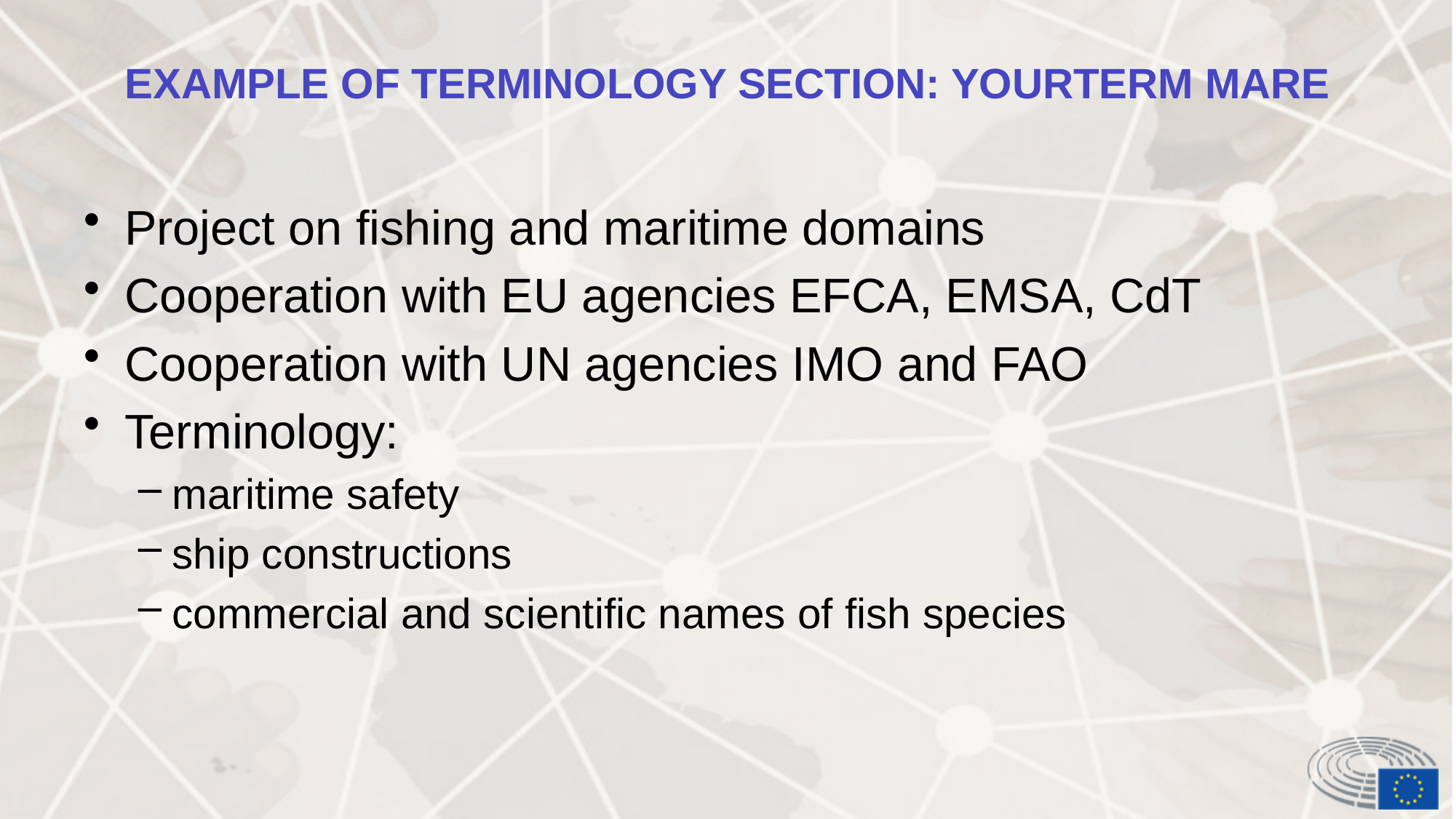

# EXAMPLE OF TERMINOLOGY SECTION: YOURTERM MARE
Project on fishing and maritime domains
Cooperation with EU agencies EFCA, EMSA, CdT
Cooperation with UN agencies IMO and FAO
Terminology:
maritime safety
ship constructions
commercial and scientific names of fish species